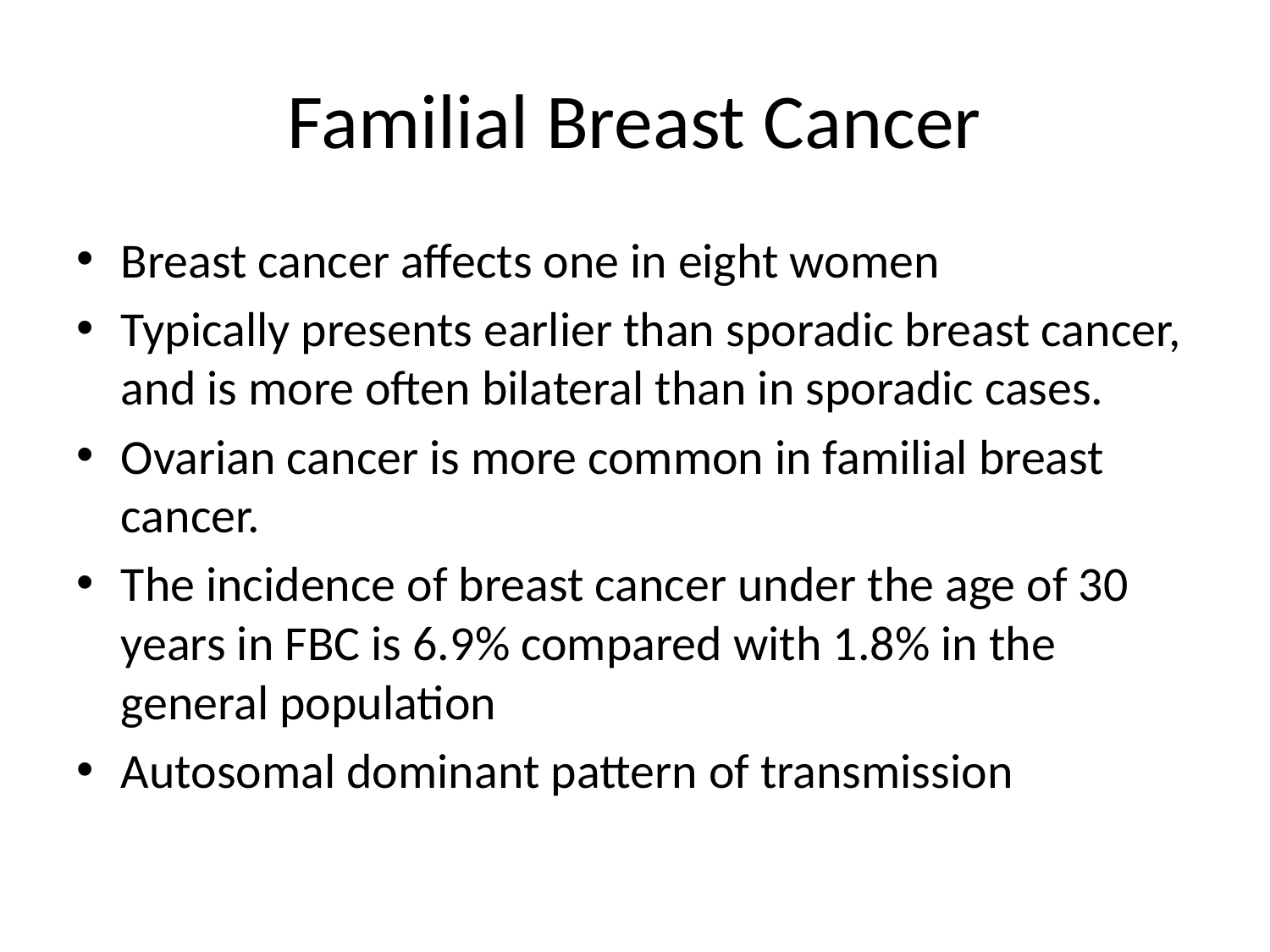

# Familial Breast Cancer
Breast cancer affects one in eight women
Typically presents earlier than sporadic breast cancer, and is more often bilateral than in sporadic cases.
Ovarian cancer is more common in familial breast cancer.
The incidence of breast cancer under the age of 30 years in FBC is 6.9% compared with 1.8% in the general population
Autosomal dominant pattern of transmission